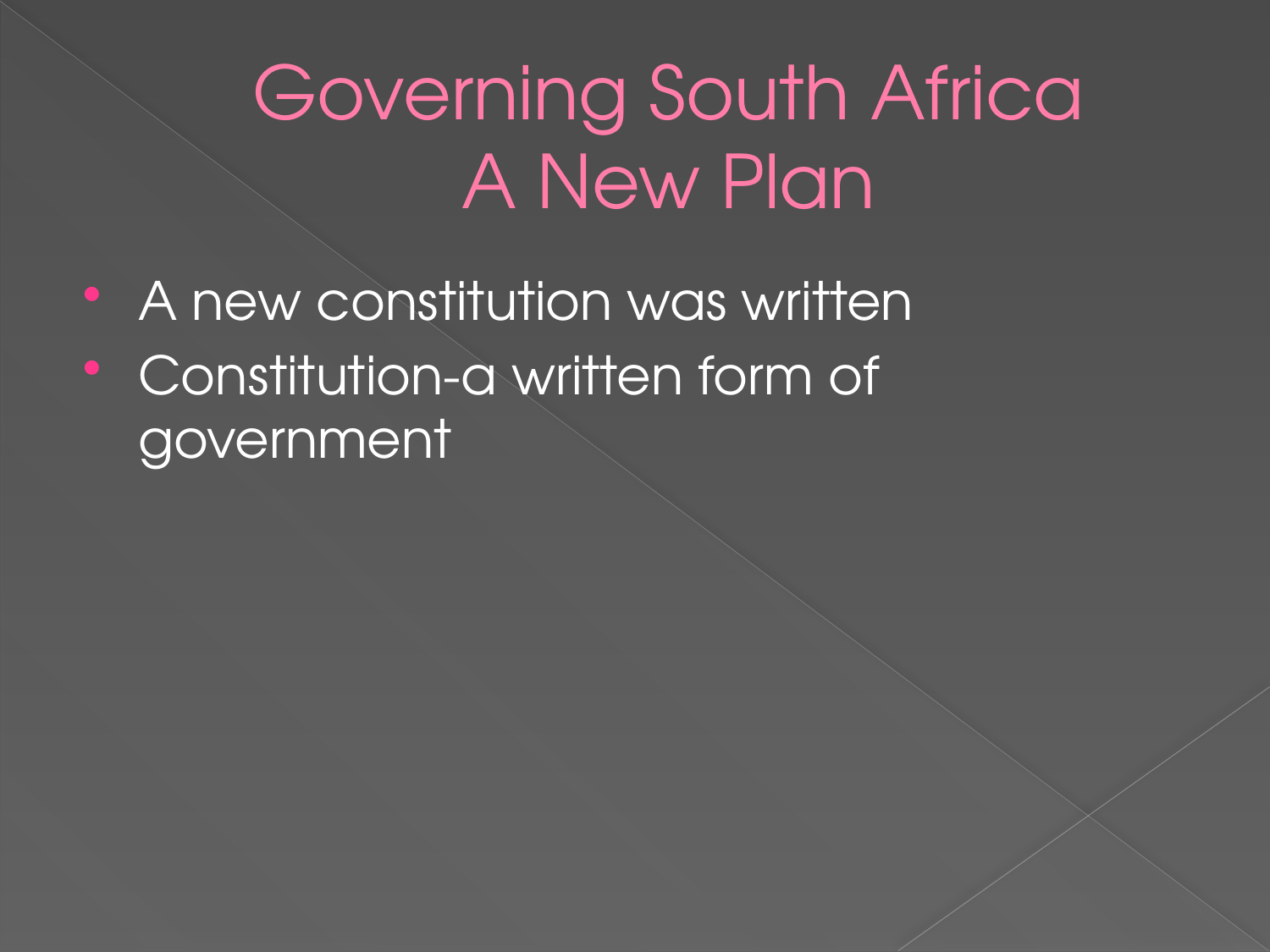

# Governing South Africa A New Plan
A new constitution was written
Constitution-a written form of government